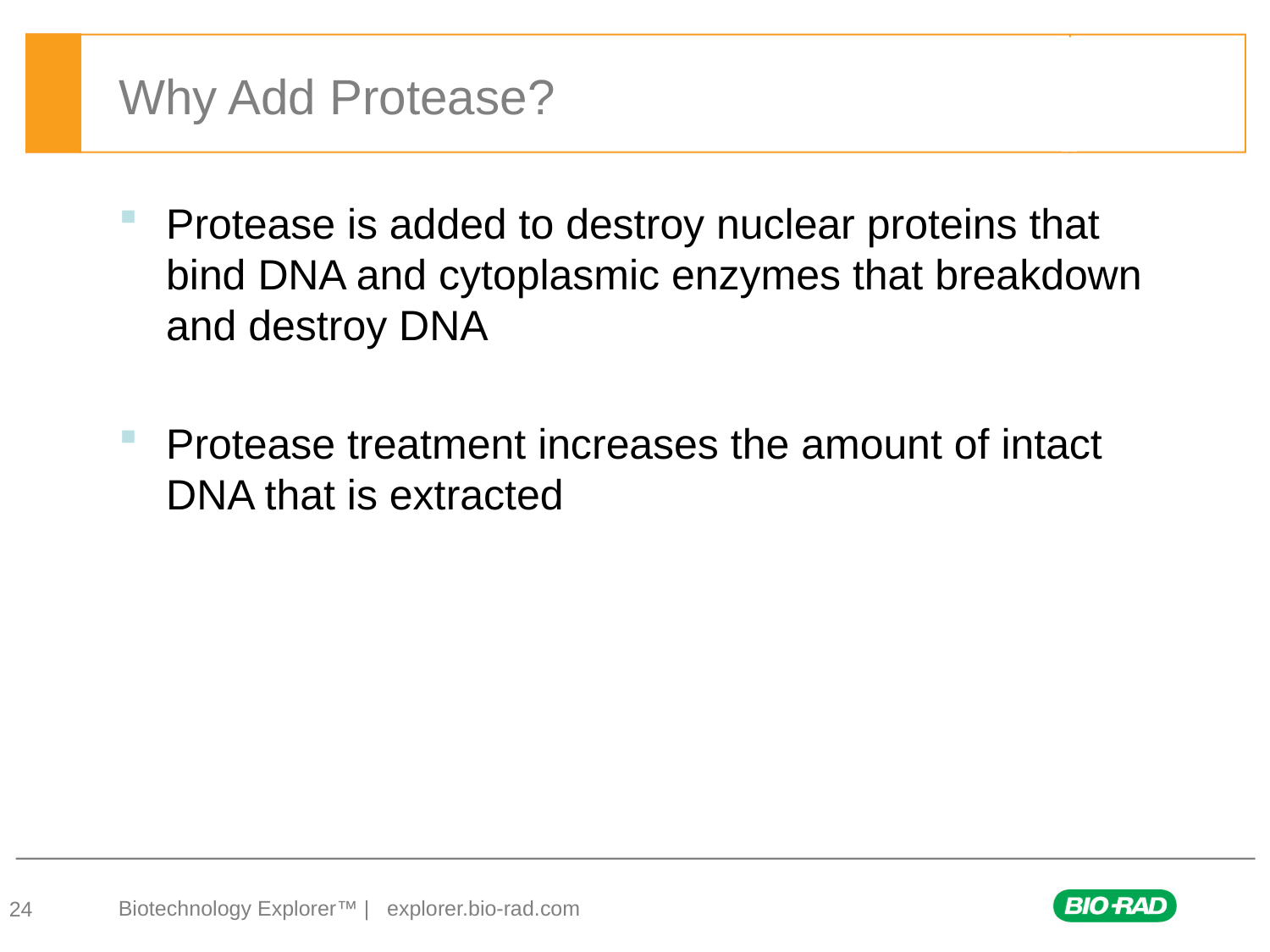

# Why Add Protease?
Protease is added to destroy nuclear proteins that bind DNA and cytoplasmic enzymes that breakdown and destroy DNA

Protease treatment increases the amount of intact DNA that is extracted